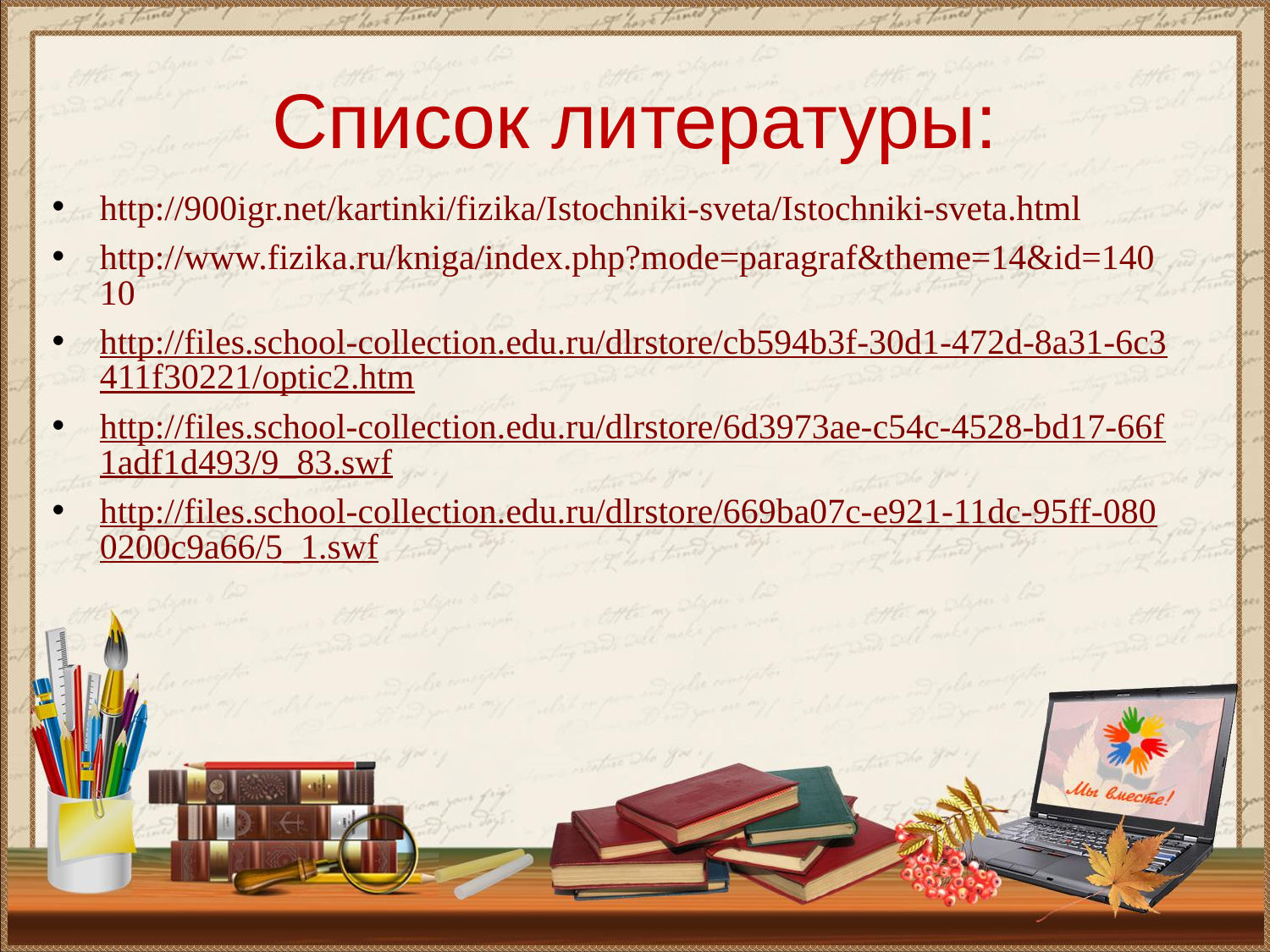

# Список литературы:

http://900igr.net/kartinki/fizika/Istochniki-sveta/Istochniki-sveta.html
http://www.fizika.ru/kniga/index.php?mode=paragraf&theme=14&id=14010
http://files.school-collection.edu.ru/dlrstore/cb594b3f-30d1-472d-8a31-6c3411f30221/optic2.htm
http://files.school-collection.edu.ru/dlrstore/6d3973ae-c54c-4528-bd17-66f1adf1d493/9_83.swf
http://files.school-collection.edu.ru/dlrstore/669ba07c-e921-11dc-95ff-0800200c9a66/5_1.swf